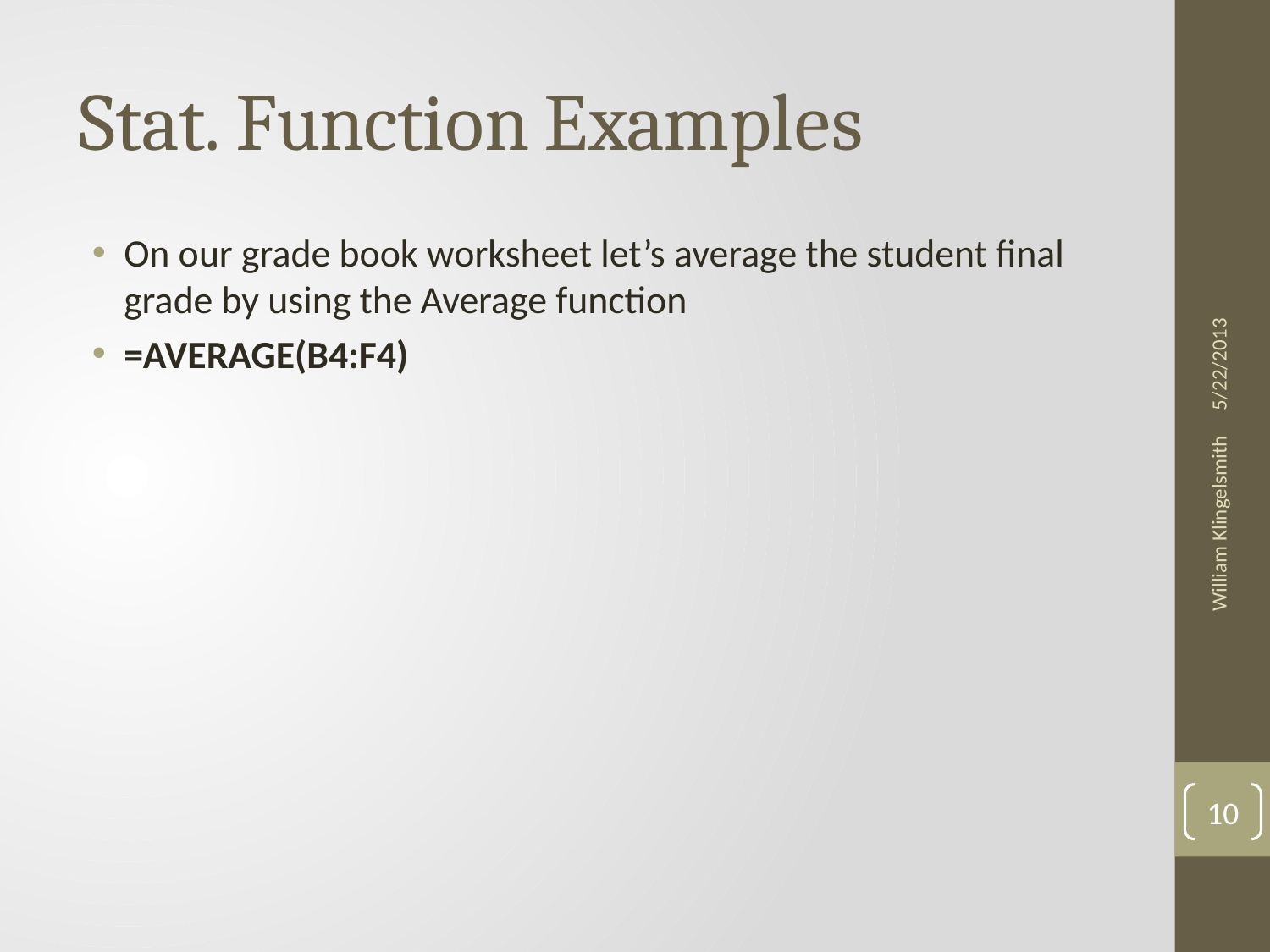

# Stat. Function Examples
On our grade book worksheet let’s average the student final grade by using the Average function
=AVERAGE(B4:F4)
5/22/2013
William Klingelsmith
10